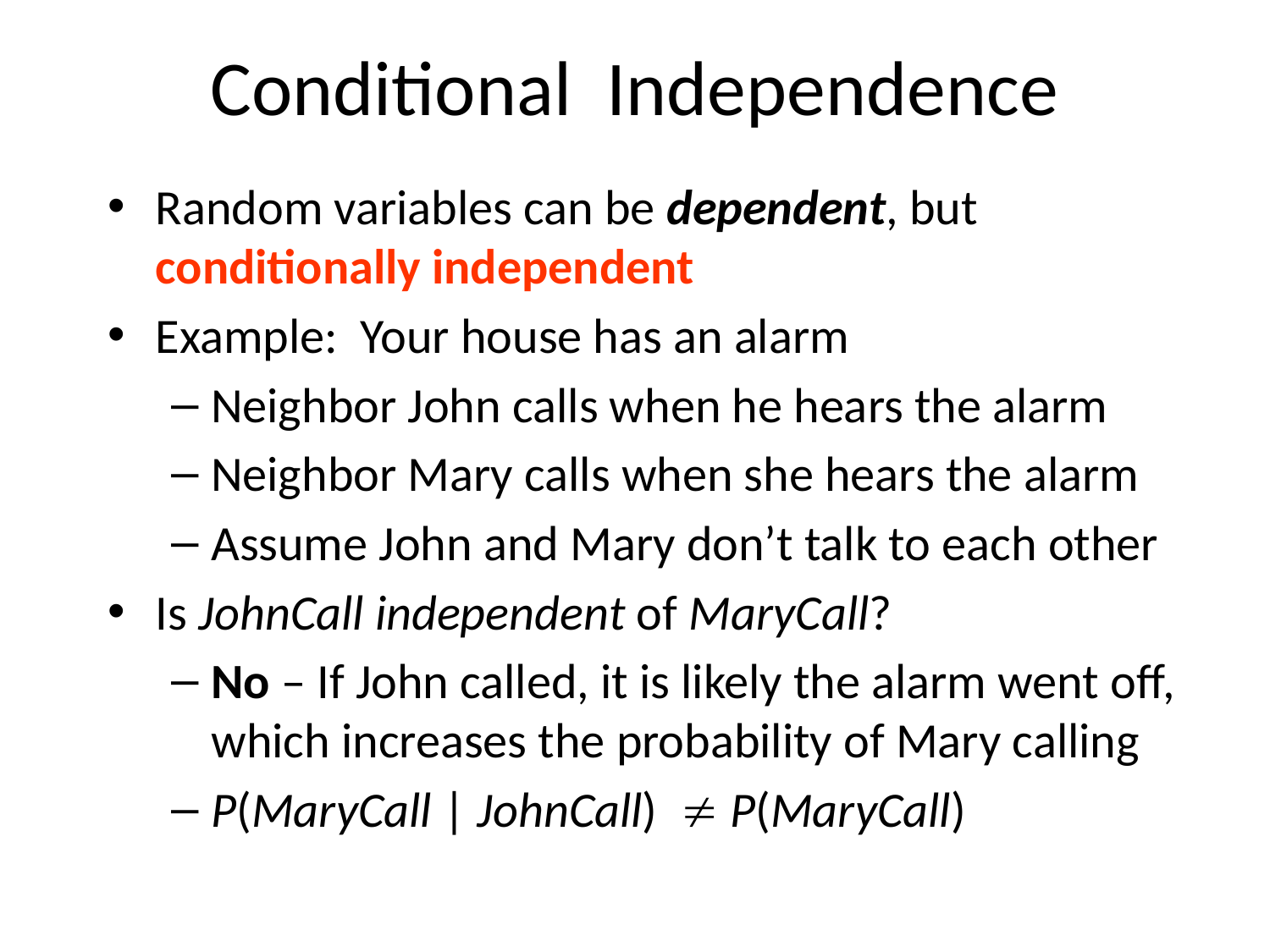

# Conditional  Independence
Random variables can be dependent, but conditionally independent
Example:  Your house has an alarm
Neighbor John calls when he hears the alarm
Neighbor Mary calls when she hears the alarm
Assume John and Mary don’t talk to each other
Is JohnCall independent of MaryCall?
No – If John called, it is likely the alarm went off, which increases the probability of Mary calling
P(MaryCall | JohnCall)  ≠ P(MaryCall)